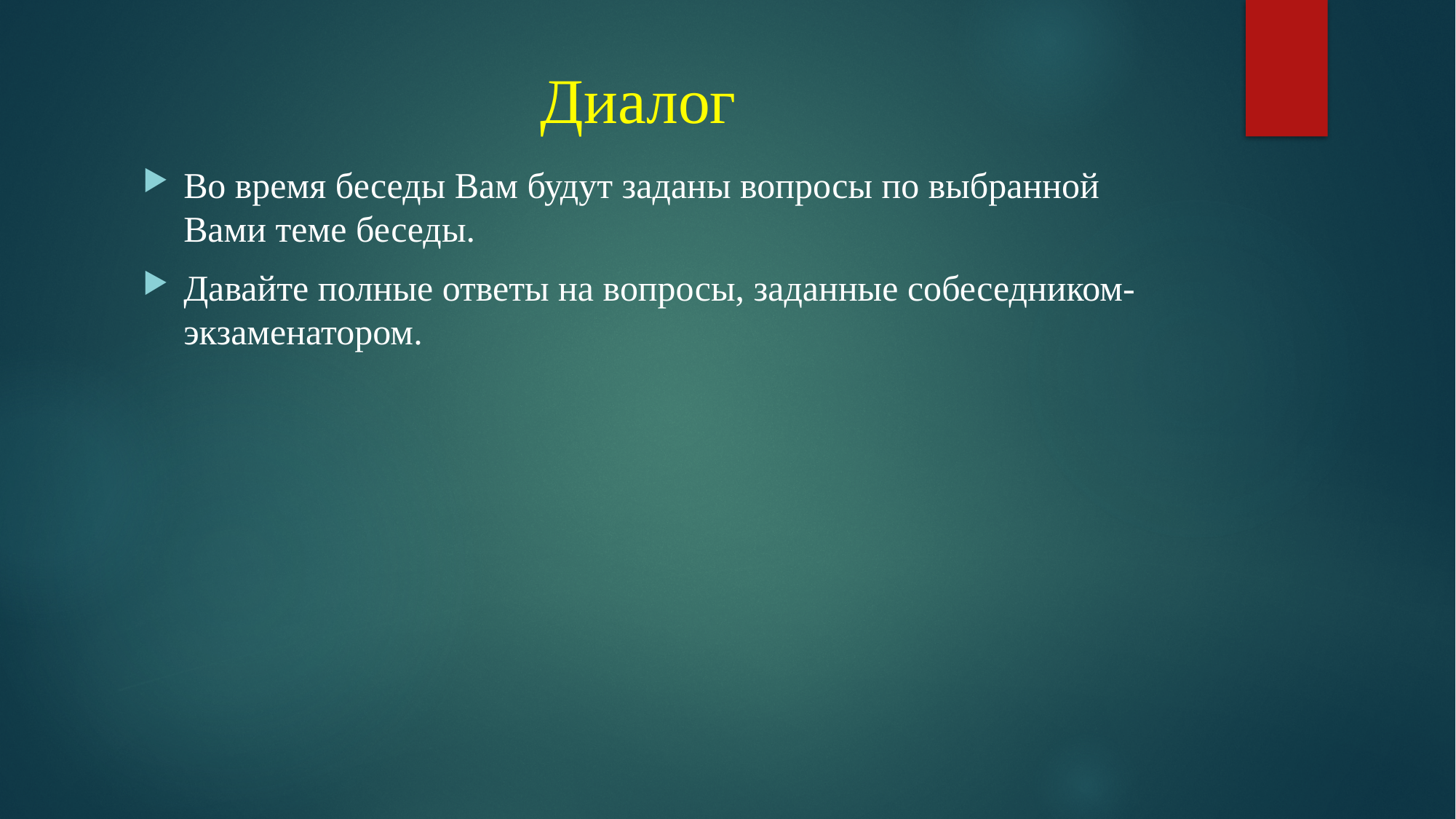

# Диалог
Во время беседы Вам будут заданы вопросы по выбранной Вами теме беседы.
Давайте полные ответы на вопросы, заданные собеседником-экзаменатором.